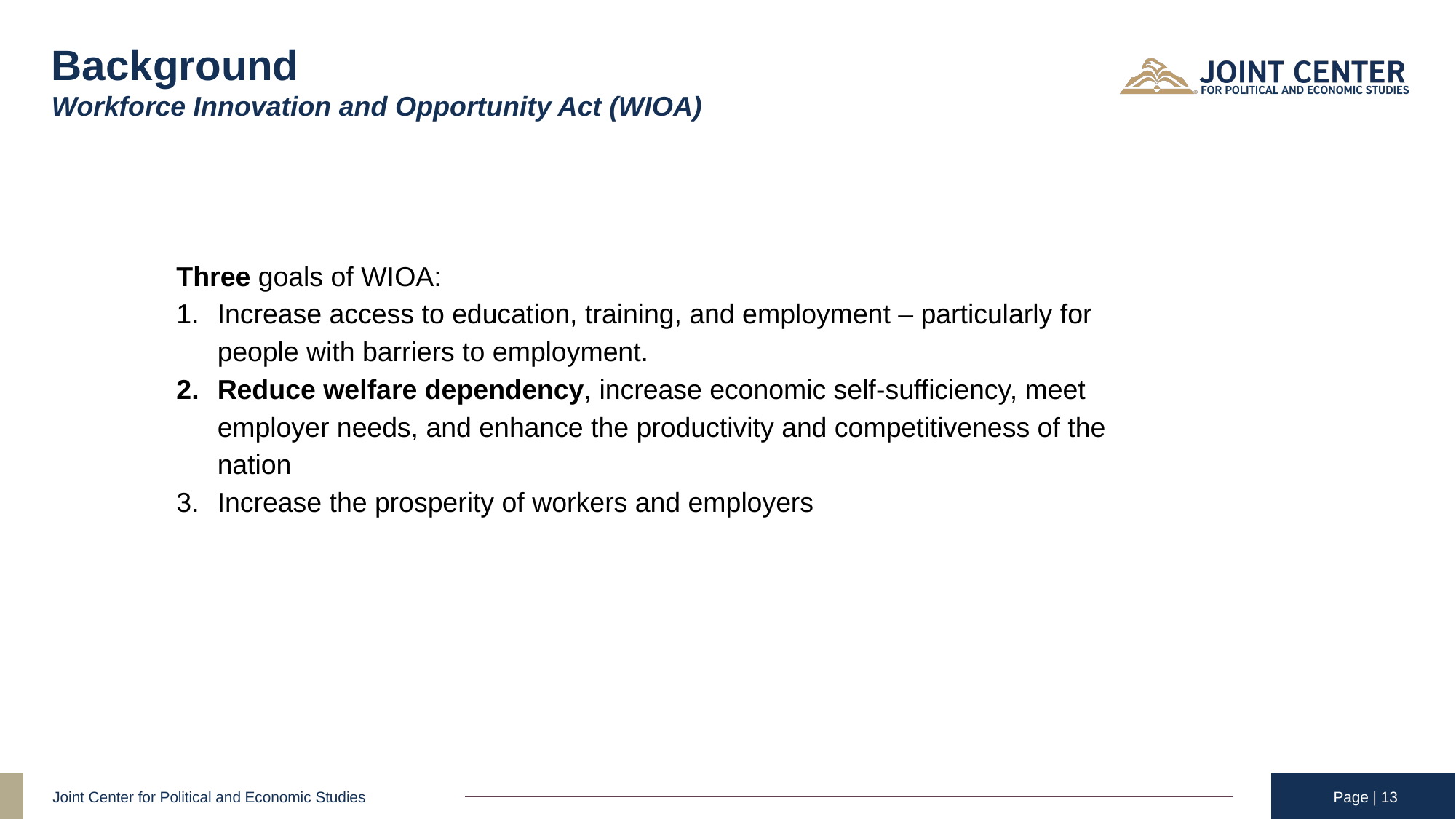

# Background Workforce Innovation and Opportunity Act (WIOA)
Three goals of WIOA:
Increase access to education, training, and employment – particularly for people with barriers to employment.
Reduce welfare dependency, increase economic self-sufficiency, meet employer needs, and enhance the productivity and competitiveness of the nation
Increase the prosperity of workers and employers
Page | 13